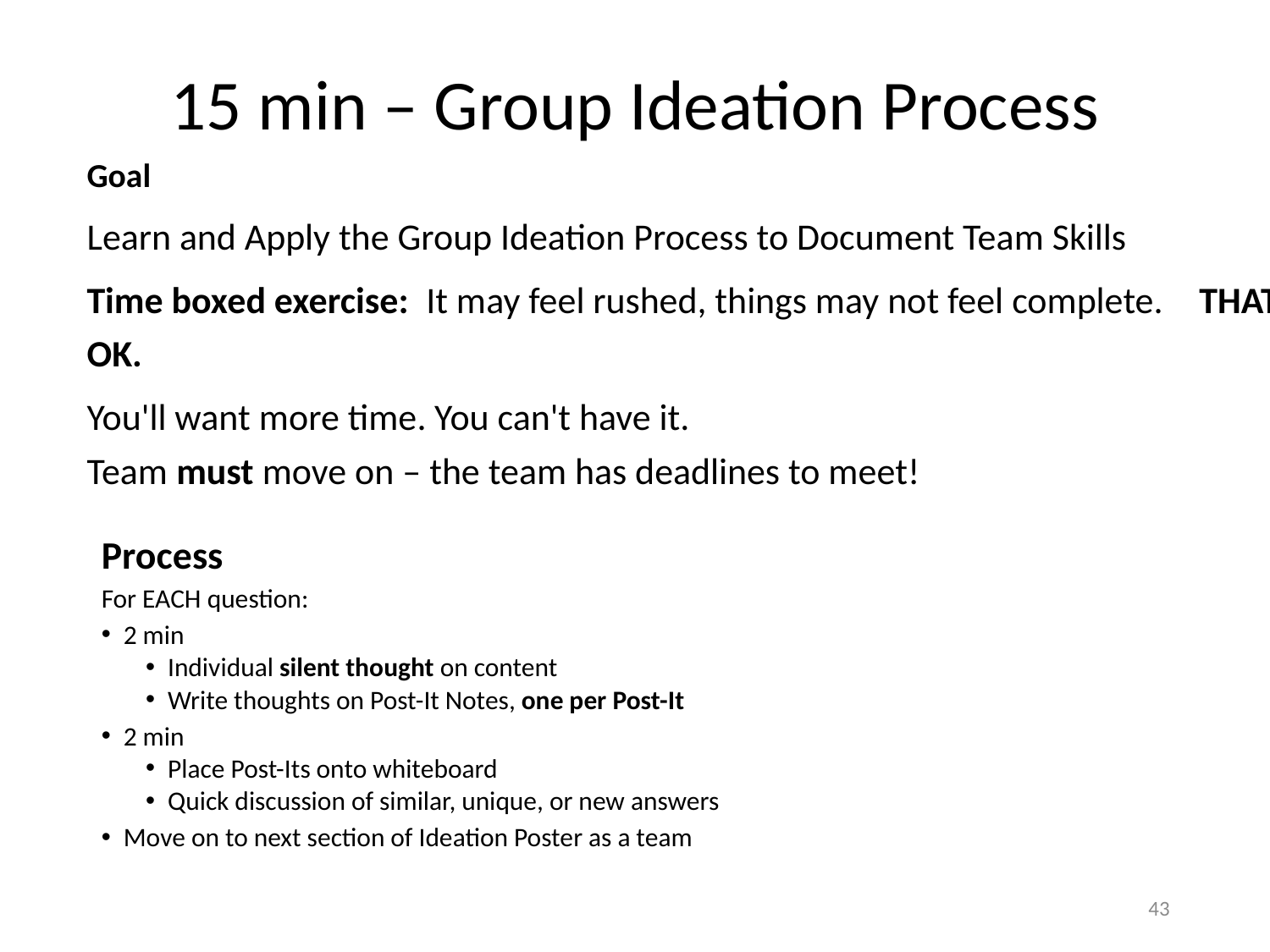

# 15 min – Group Ideation Process
Goal
Learn and Apply the Group Ideation Process to Document Team Skills
Time boxed exercise:  It may feel rushed, things may not feel complete. 					THAT'S OK.
You'll want more time. You can't have it.
Team must move on – the team has deadlines to meet!

Process
For EACH question:
2 min
Individual silent thought on content
Write thoughts on Post-It Notes, one per Post-It
2 min
Place Post-Its onto whiteboard
Quick discussion of similar, unique, or new answers
Move on to next section of Ideation Poster as a team

43